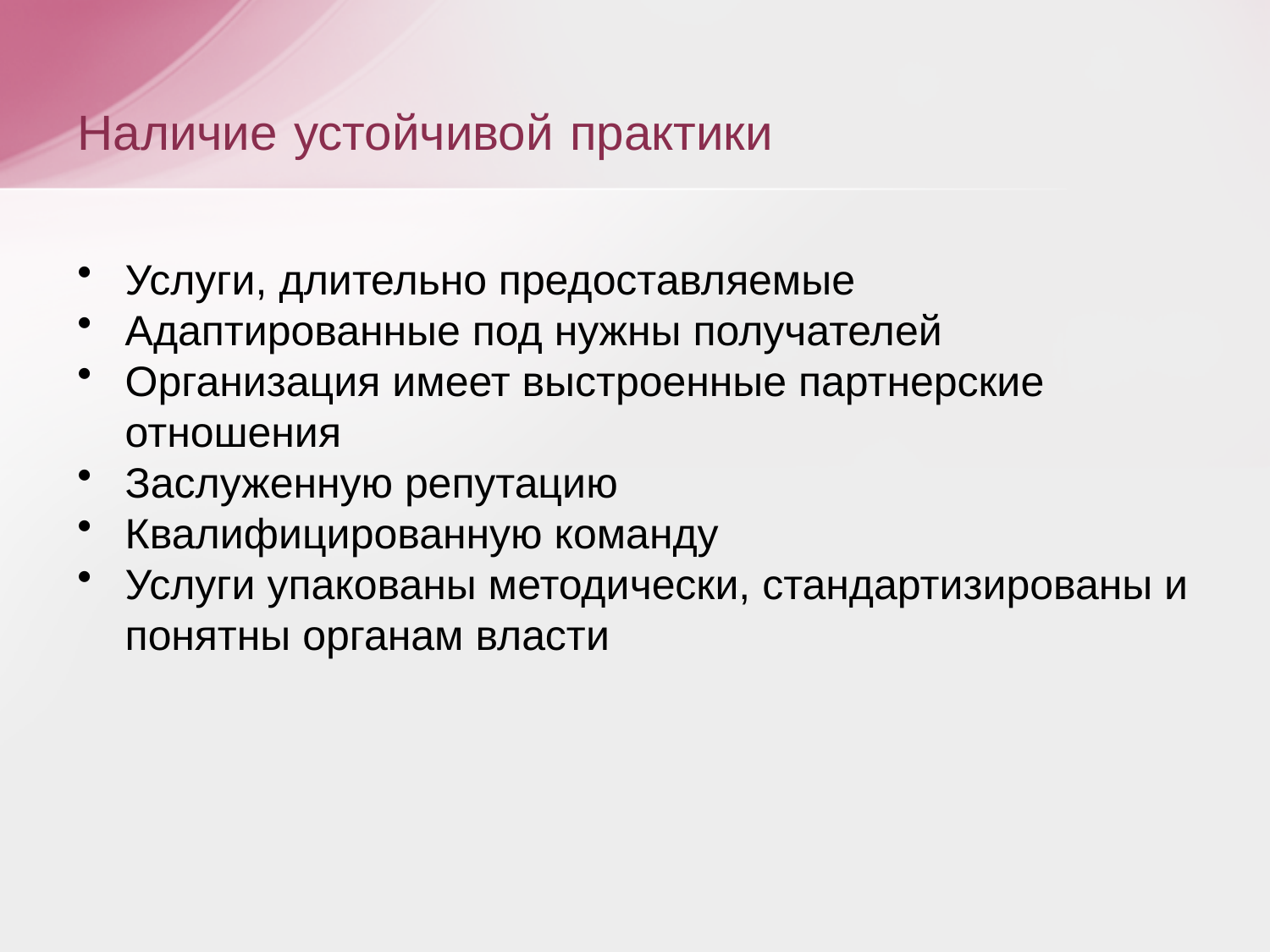

# Наличие устойчивой практики
Услуги, длительно предоставляемые
Адаптированные под нужны получателей
Организация имеет выстроенные партнерские отношения
Заслуженную репутацию
Квалифицированную команду
Услуги упакованы методически, стандартизированы и понятны органам власти